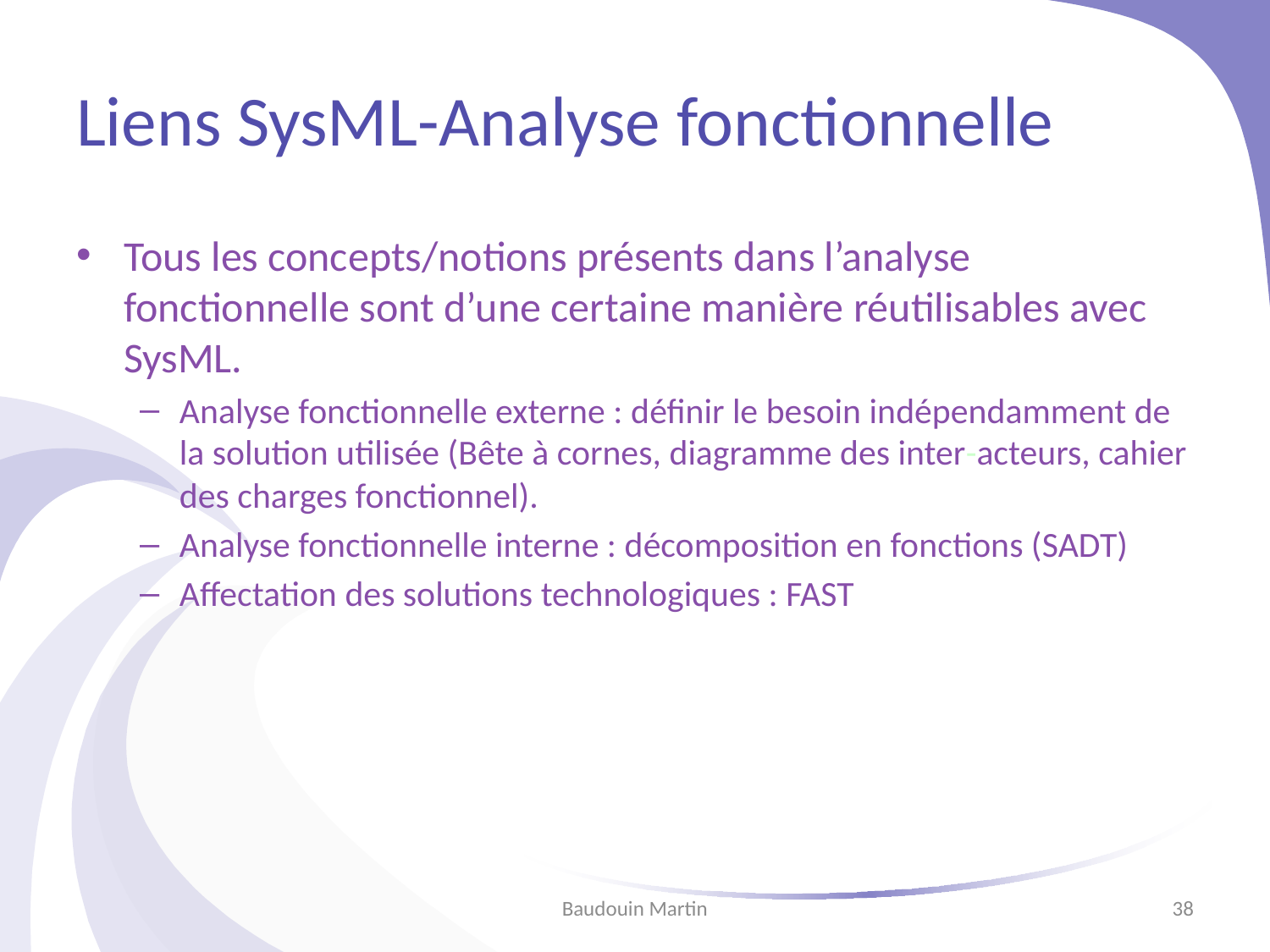

# Liens SysML-Analyse fonctionnelle
Tous les concepts/notions présents dans l’analyse fonctionnelle sont d’une certaine manière réutilisables avec SysML.
Analyse fonctionnelle externe : définir le besoin indépendamment de la solution utilisée (Bête à cornes, diagramme des inter-acteurs, cahier des charges fonctionnel).
Analyse fonctionnelle interne : décomposition en fonctions (SADT)
Affectation des solutions technologiques : FAST
Baudouin Martin
38